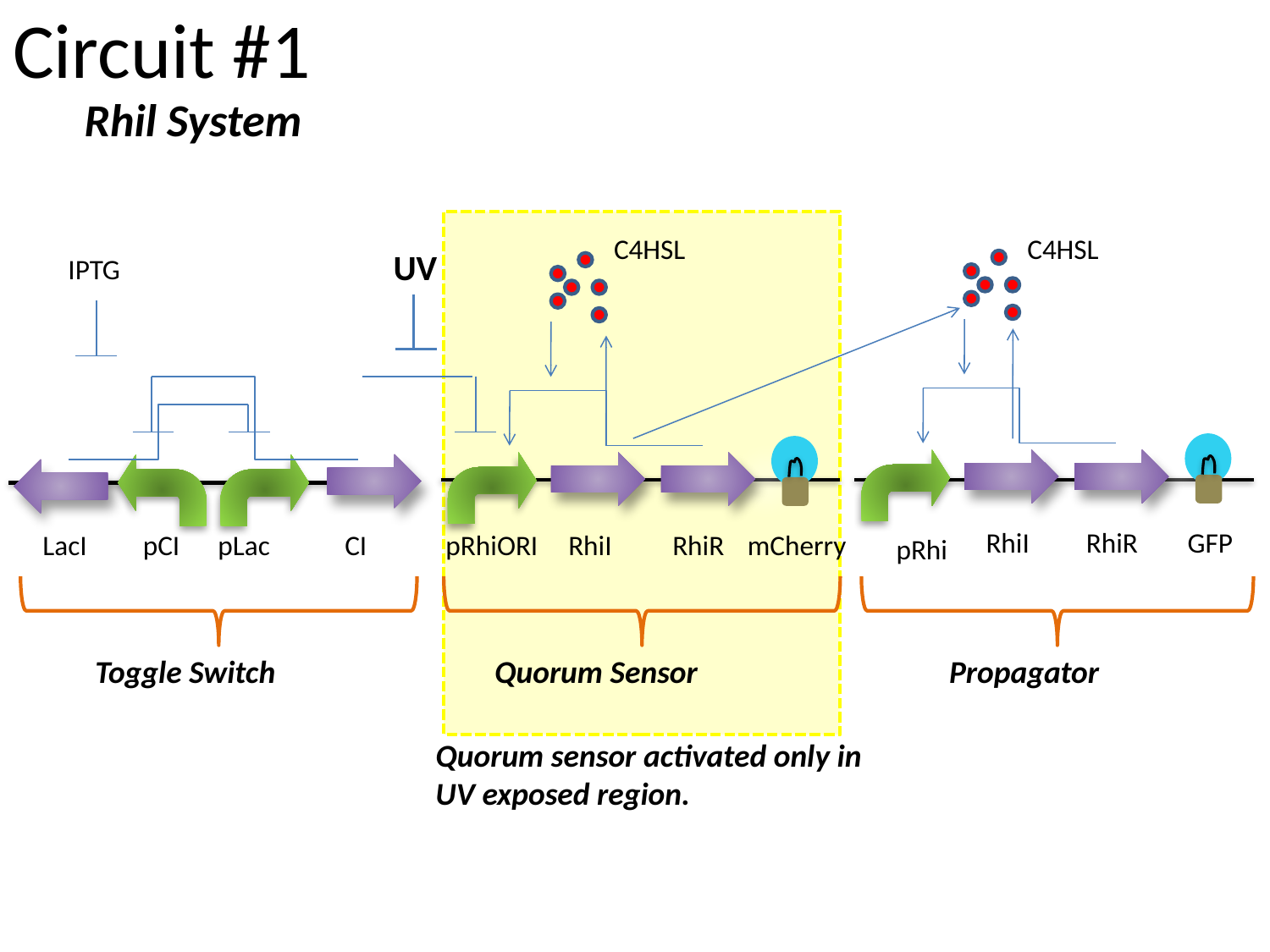

Circuit #1
Rhil System

C4HSL
C4HSL
UV
IPTG

RhiR
GFP
RhiI
LacI
pCI
pLac
CI
pRhiORI
RhiI
RhiR
mCherry
pRhi
Toggle Switch
Quorum Sensor
Propagator
Quorum sensor activated only in UV exposed region.